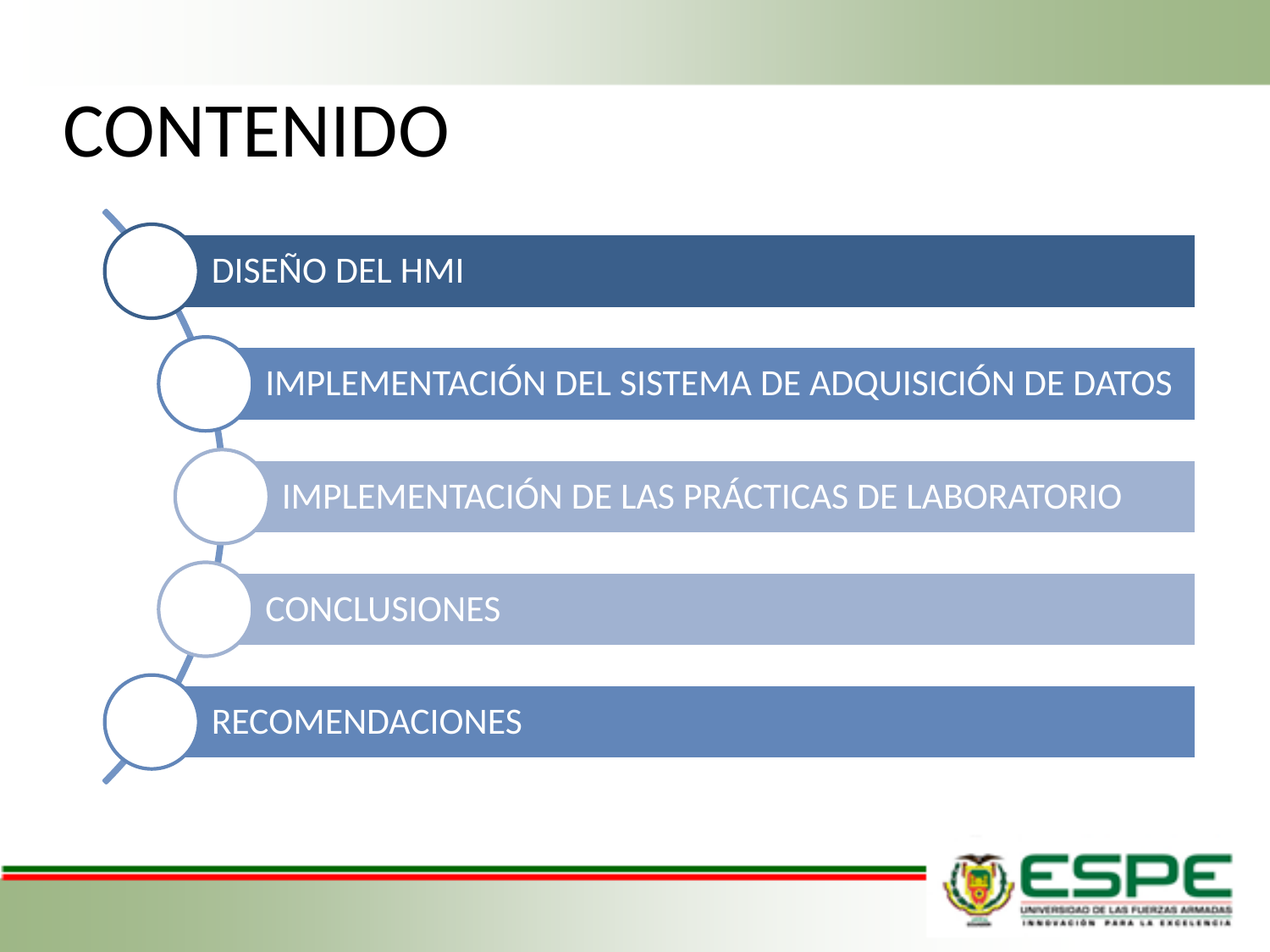

# CONTENIDO
DISEÑO DEL HMI
IMPLEMENTACIÓN DEL SISTEMA DE ADQUISICIÓN DE DATOS
IMPLEMENTACIÓN DE LAS PRÁCTICAS DE LABORATORIO
CONCLUSIONES
RECOMENDACIONES